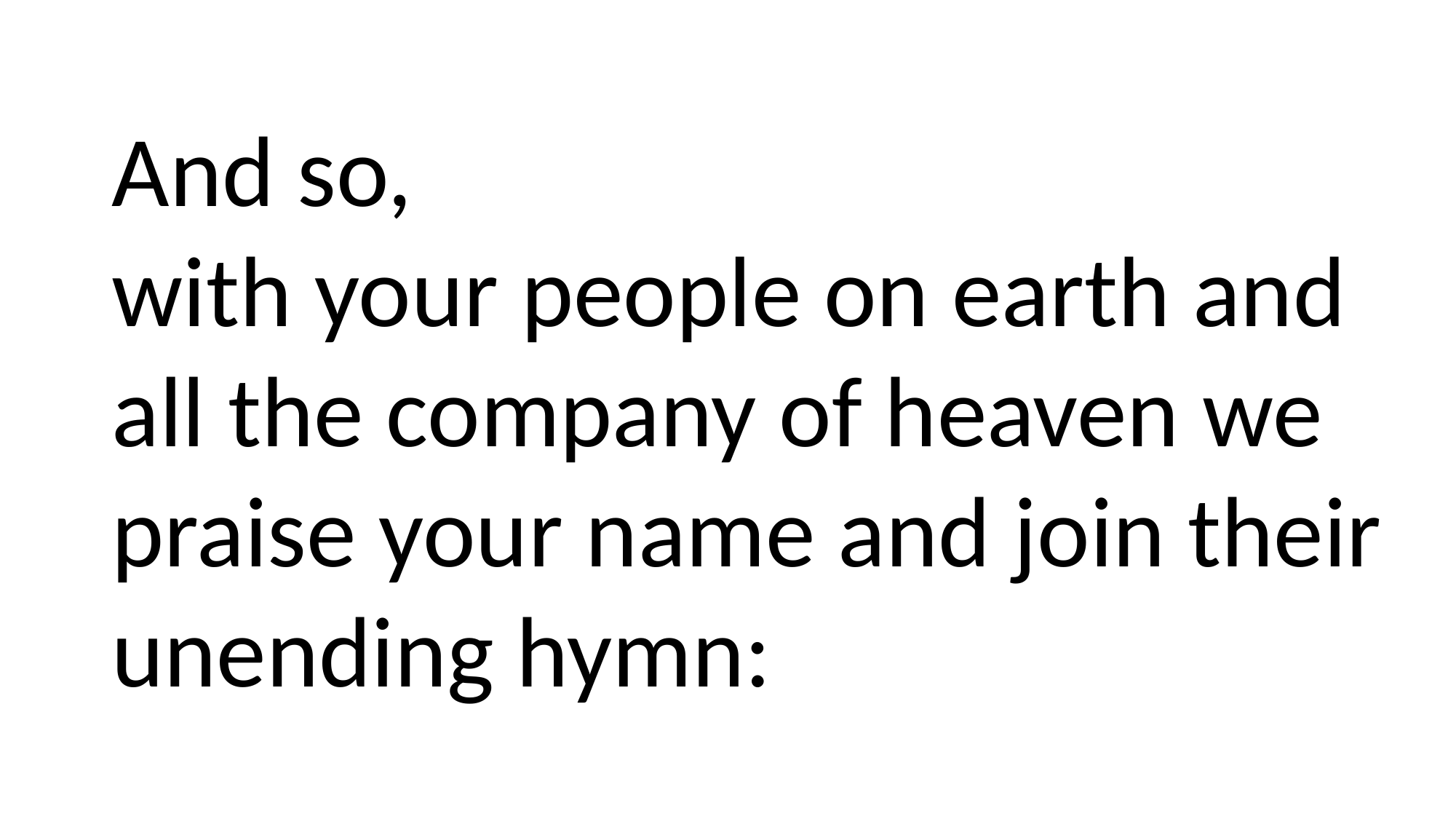

And so,
with your people on earth and all the company of heaven we praise your name and join their unending hymn: